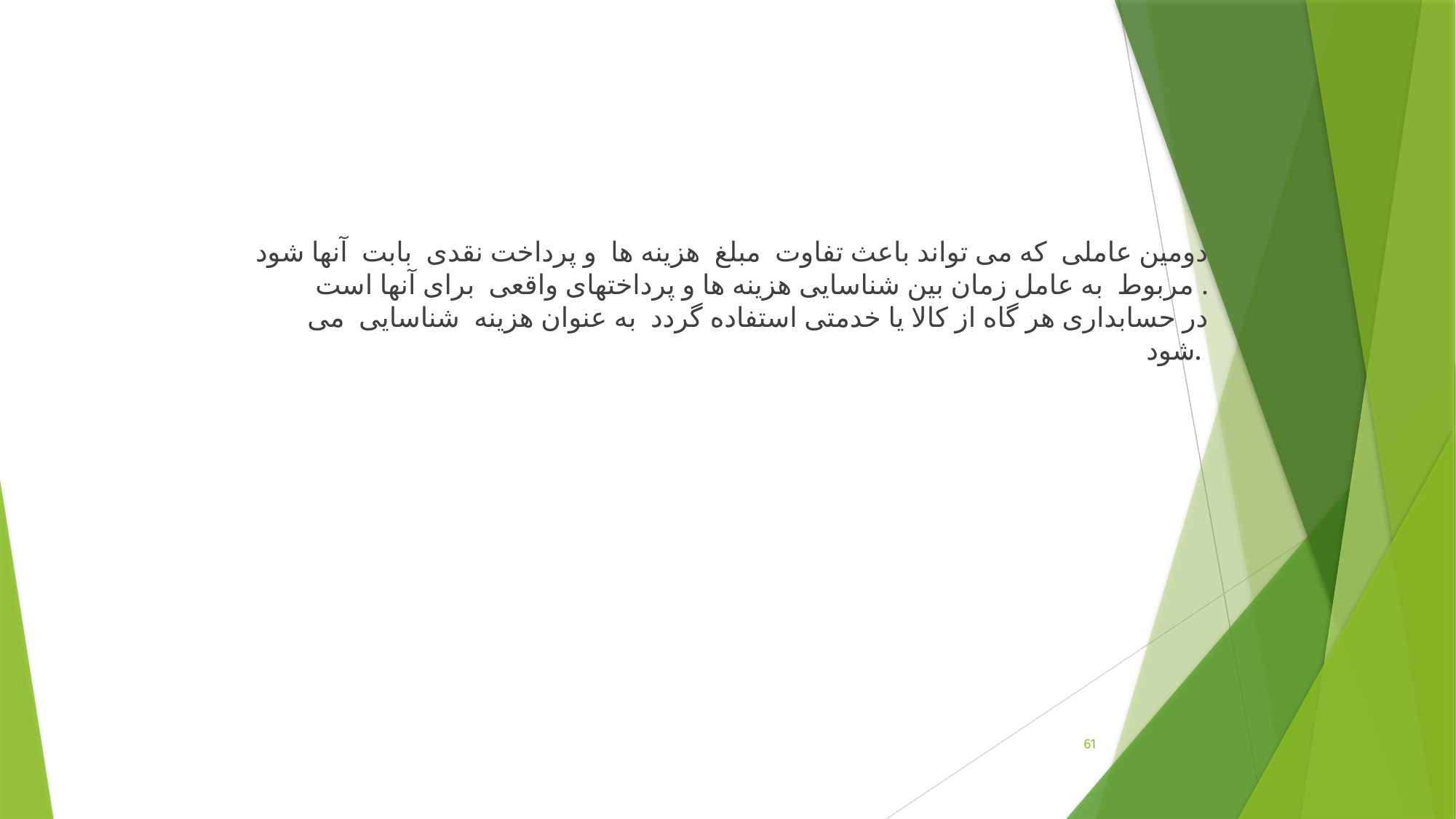

دومین عاملی  که می تواند باعث تفاوت  مبلغ  هزینه ها  و پرداخت نقدی  بابت  آنها شود . مربوط  به عامل زمان بین شناسایی هزینه ها و پرداختهای واقعی  برای آنها است  در حسابداری هر گاه از کالا یا خدمتی استفاده گردد  به عنوان هزینه  شناسایی  می شود.

61